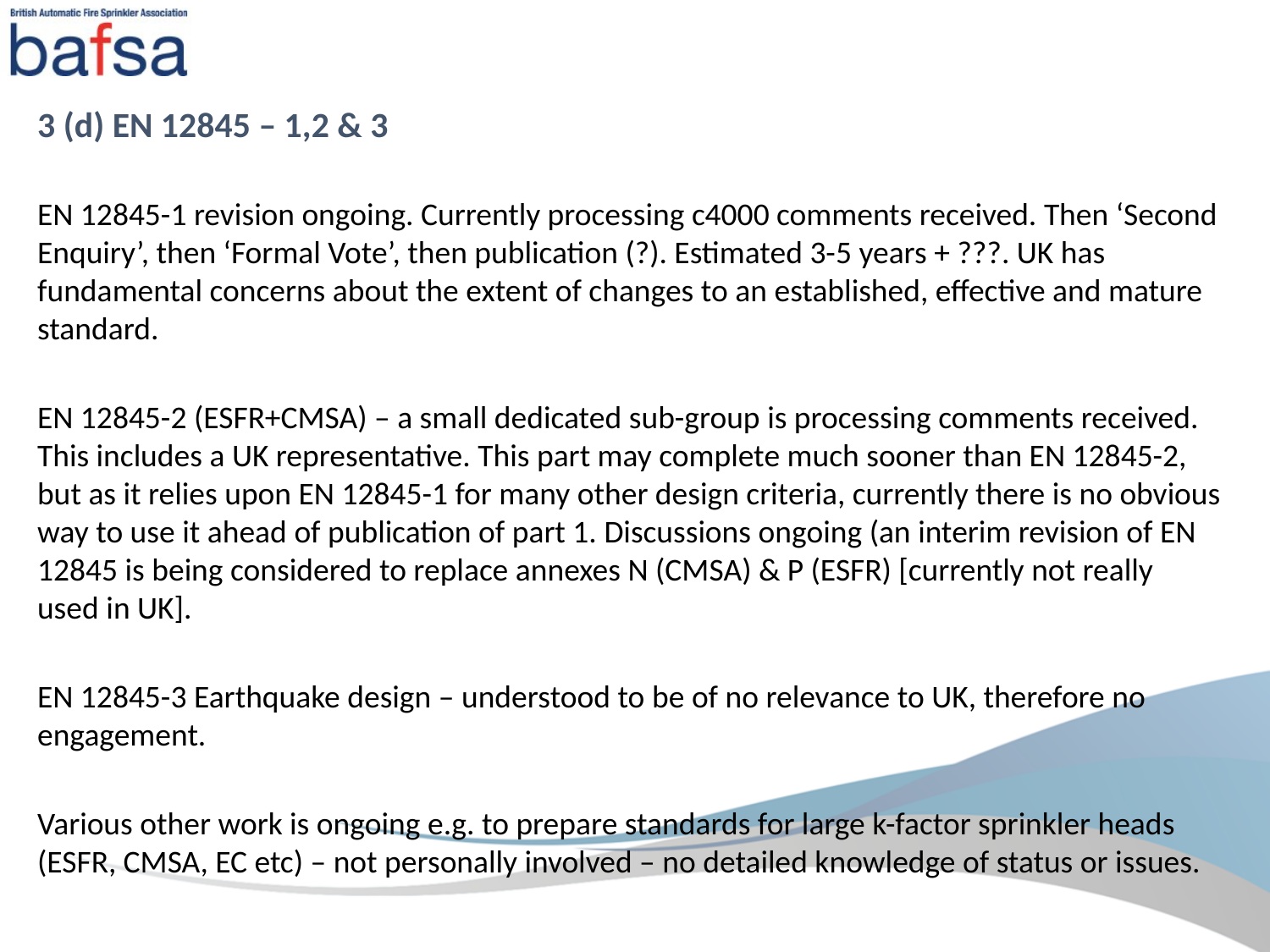

3 (d) EN 12845 – 1,2 & 3

EN 12845-1 revision ongoing. Currently processing c4000 comments received. Then ‘Second Enquiry’, then ‘Formal Vote’, then publication (?). Estimated 3-5 years + ???. UK has fundamental concerns about the extent of changes to an established, effective and mature standard.

EN 12845-2 (ESFR+CMSA) – a small dedicated sub-group is processing comments received. This includes a UK representative. This part may complete much sooner than EN 12845-2, but as it relies upon EN 12845-1 for many other design criteria, currently there is no obvious way to use it ahead of publication of part 1. Discussions ongoing (an interim revision of EN 12845 is being considered to replace annexes N (CMSA) & P (ESFR) [currently not really used in UK].

EN 12845-3 Earthquake design – understood to be of no relevance to UK, therefore no engagement.

Various other work is ongoing e.g. to prepare standards for large k-factor sprinkler heads (ESFR, CMSA, EC etc) – not personally involved – no detailed knowledge of status or issues.